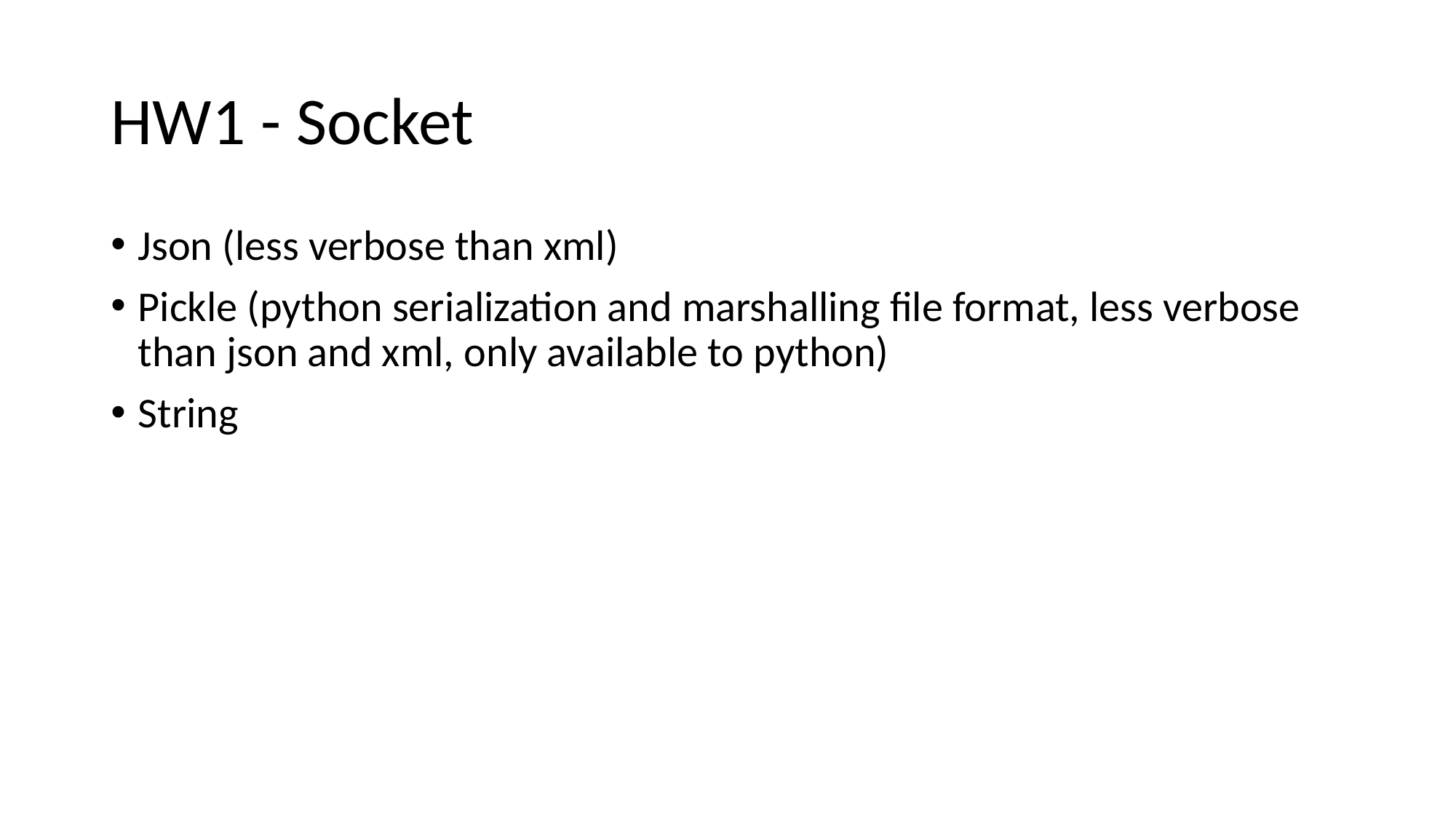

# HW1 - Socket
Json (less verbose than xml)
Pickle (python serialization and marshalling file format, less verbose than json and xml, only available to python)
String